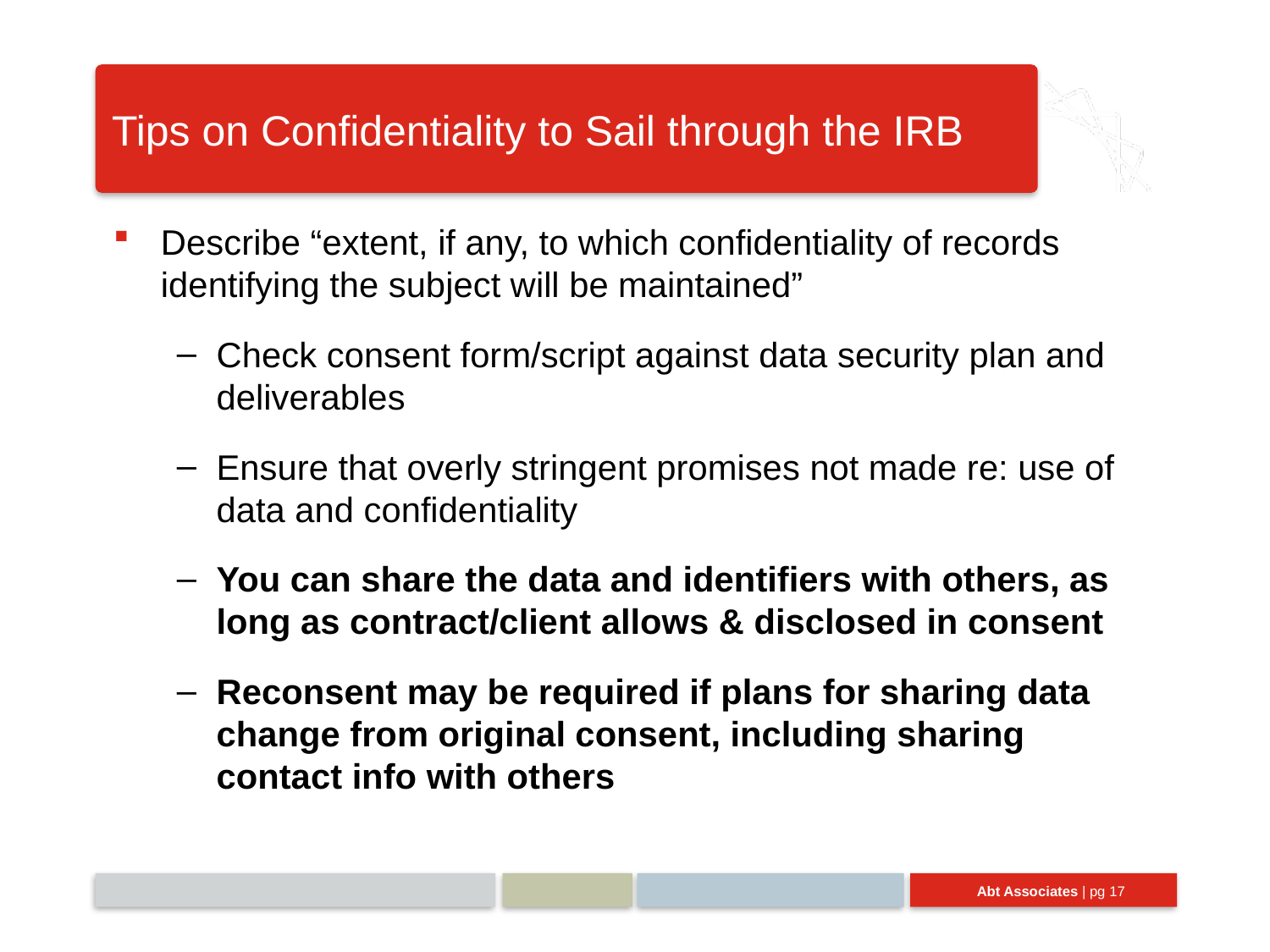

# Tips on Confidentiality to Sail through the IRB
Describe “extent, if any, to which confidentiality of records identifying the subject will be maintained”
Check consent form/script against data security plan and deliverables
Ensure that overly stringent promises not made re: use of data and confidentiality
You can share the data and identifiers with others, as long as contract/client allows & disclosed in consent
Reconsent may be required if plans for sharing data change from original consent, including sharing contact info with others